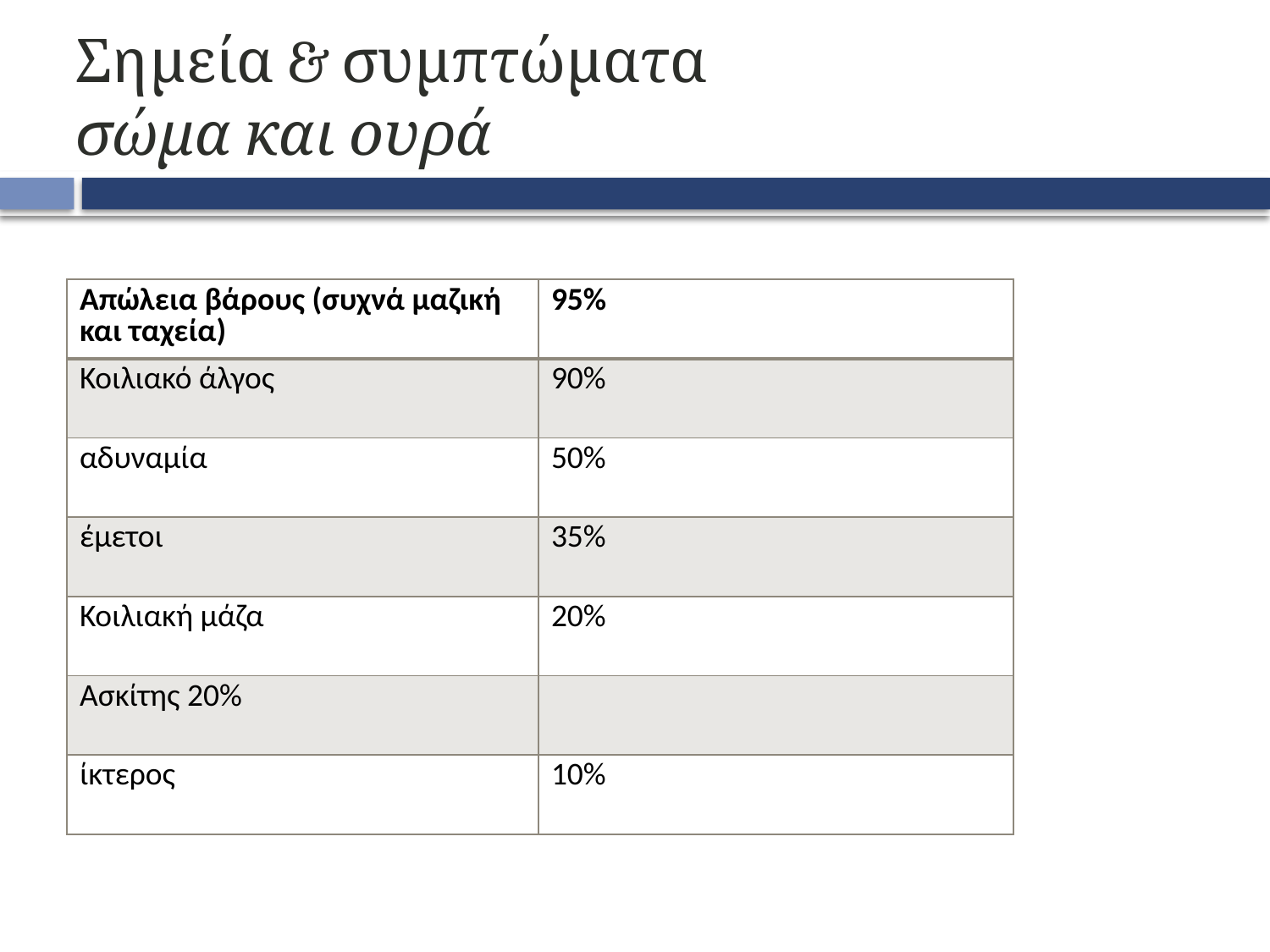

# Σημεία & συμπτώματα σώμα και ουρά
| Απώλεια βάρους (συχνά μαζική και ταχεία) | 95% |
| --- | --- |
| Κοιλιακό άλγος | 90% |
| αδυναμία | 50% |
| έμετοι | 35% |
| Κοιλιακή μάζα | 20% |
| Ασκίτης 20% |  |
| ίκτερος | 10% |